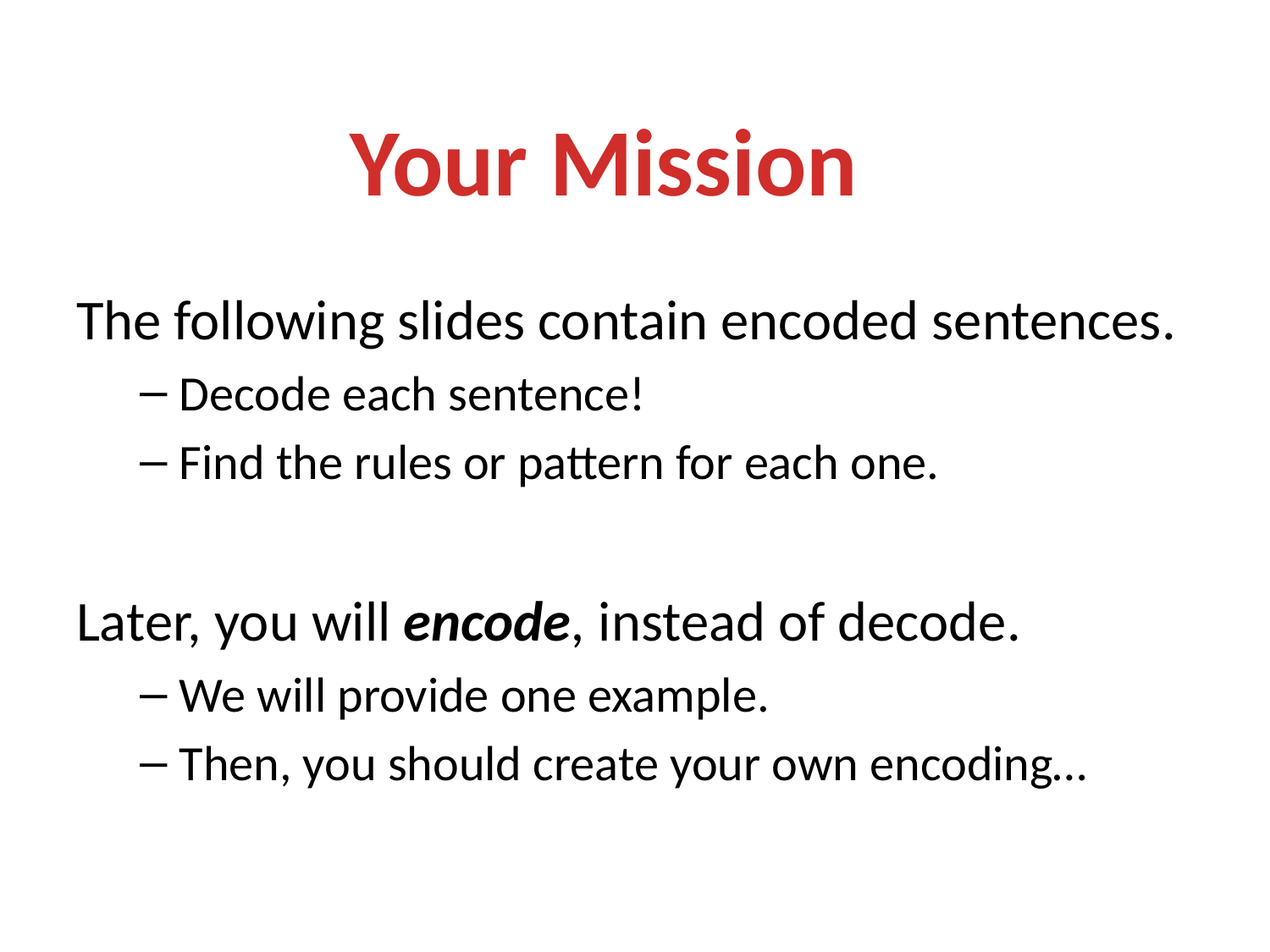

Your Mission
The following slides contain encoded sentences.
Decode each sentence!
Find the rules or pattern for each one.

Later, you will encode, instead of decode.
We will provide one example.
Then, you should create your own encoding…